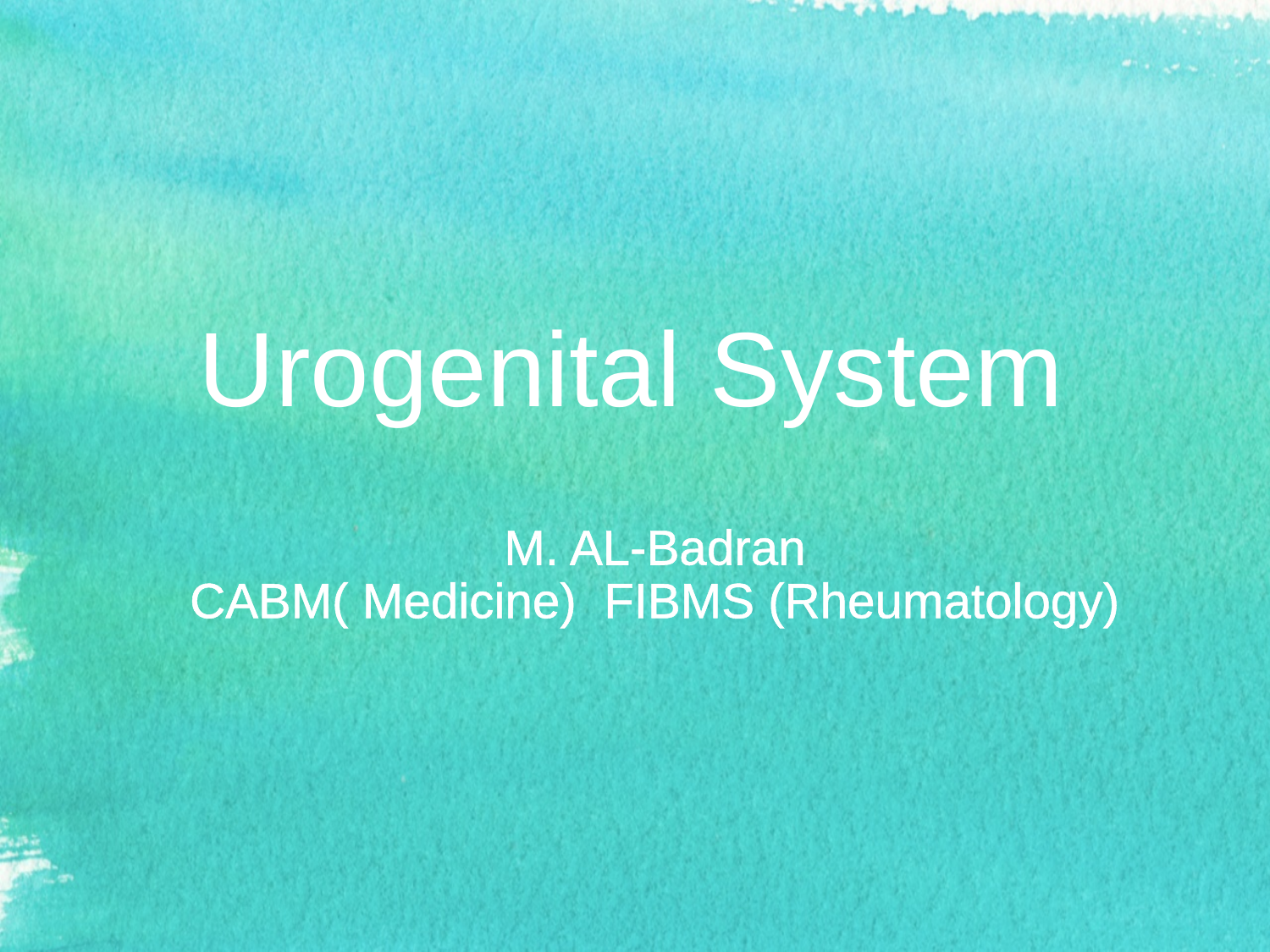

# Urogenital System
M. AL-Badran
CABM( Medicine)  FIBMS (Rheumatology)